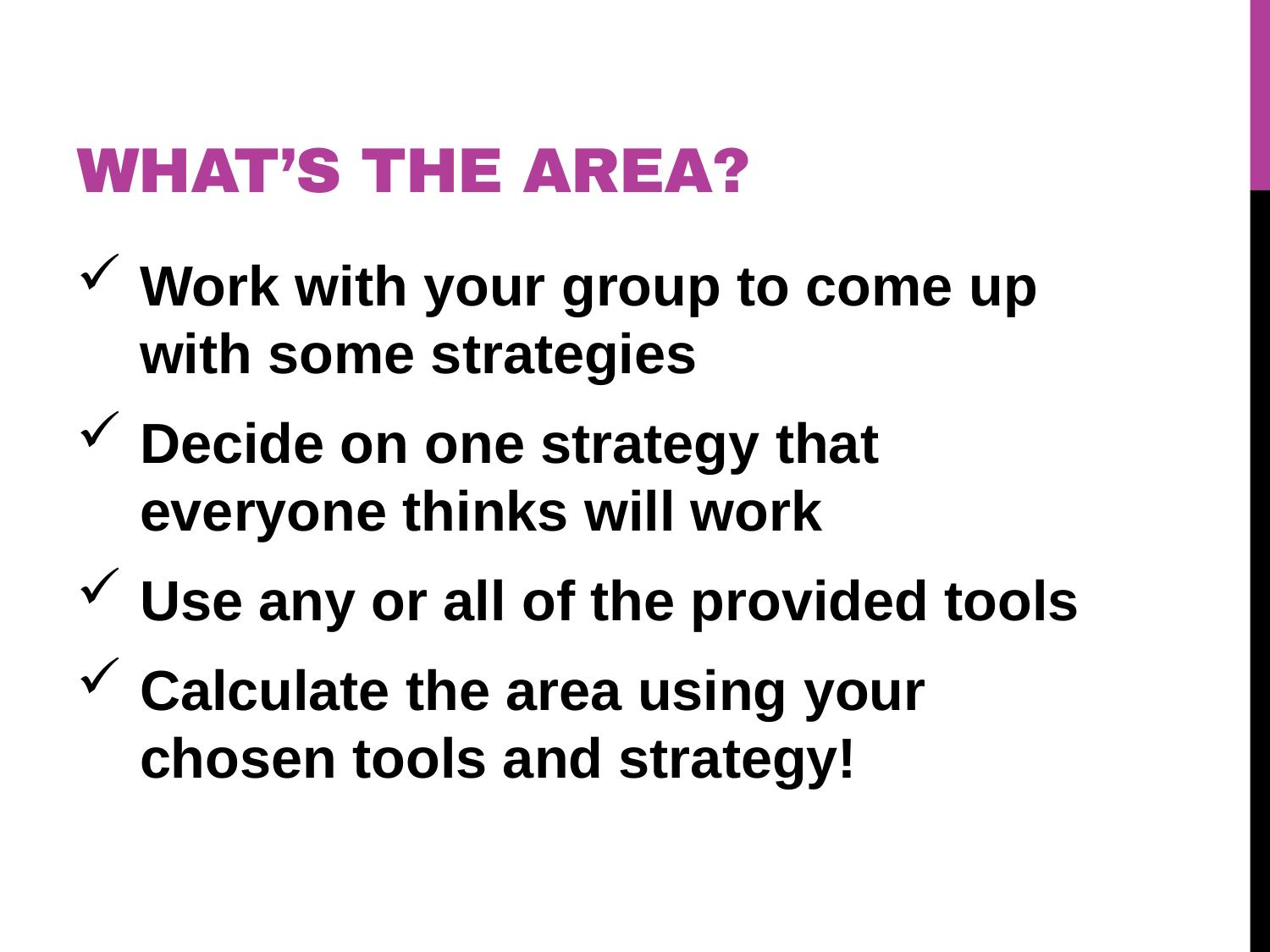

# What’s the area?
Work with your group to come up with some strategies
Decide on one strategy that everyone thinks will work
Use any or all of the provided tools
Calculate the area using your chosen tools and strategy!